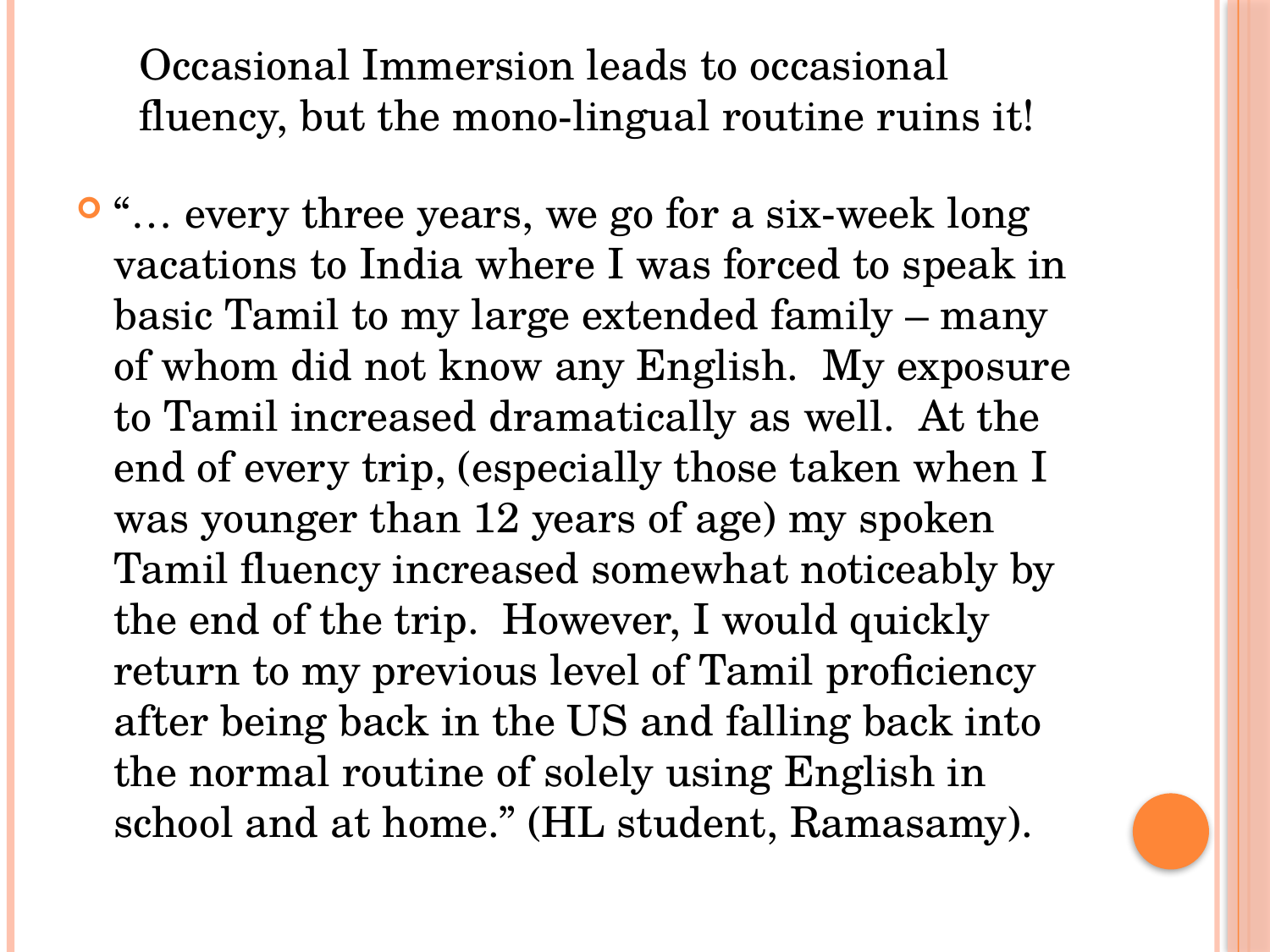

Occasional Immersion leads to occasional fluency, but the mono-lingual routine ruins it!
“… every three years, we go for a six-week long vacations to India where I was forced to speak in basic Tamil to my large extended family – many of whom did not know any English.  My exposure to Tamil increased dramatically as well.  At the end of every trip, (especially those taken when I was younger than 12 years of age) my spoken Tamil fluency increased somewhat noticeably by the end of the trip.  However, I would quickly return to my previous level of Tamil proficiency after being back in the US and falling back into the normal routine of solely using English in school and at home.” (HL student, Ramasamy).